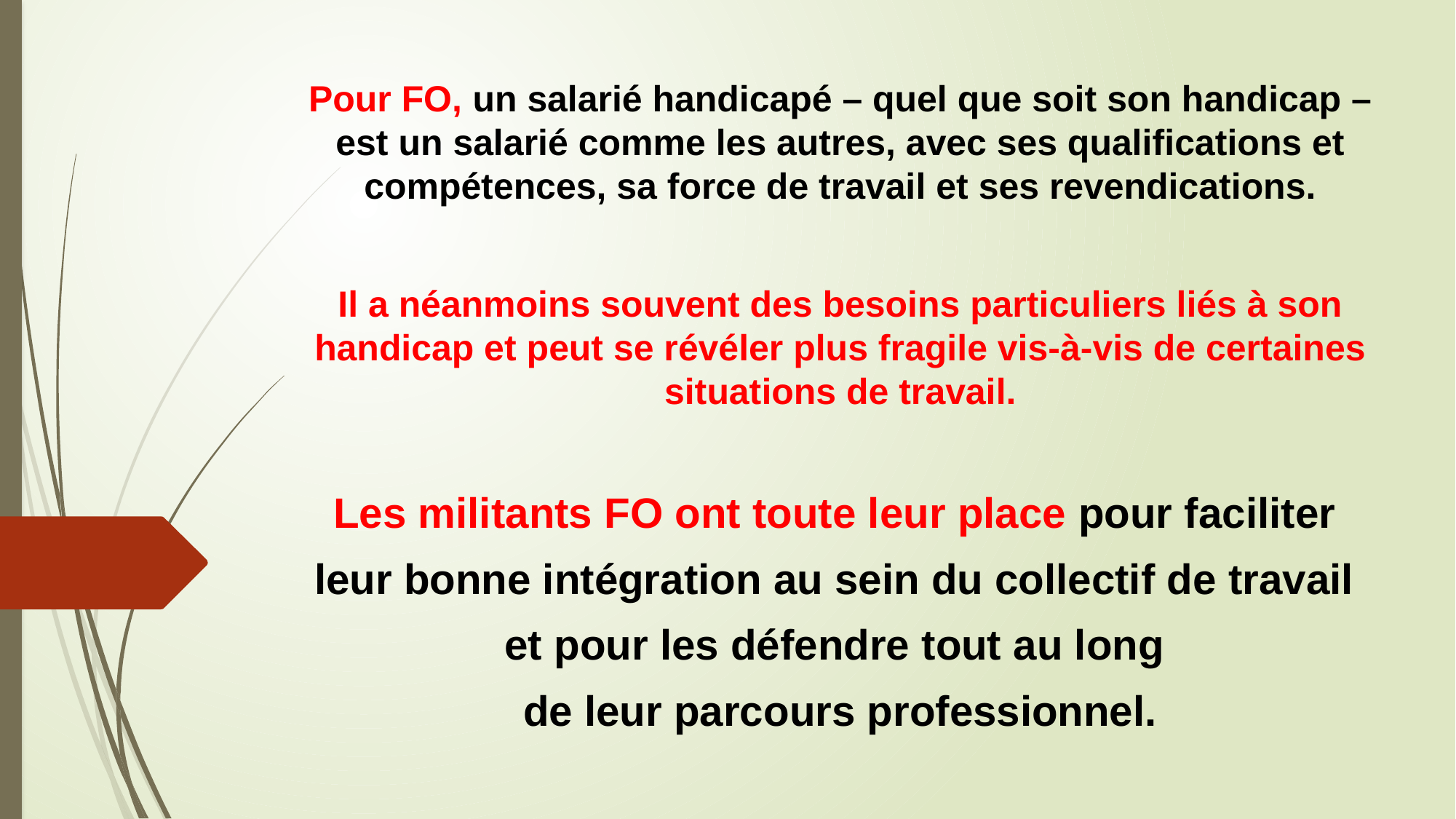

Pour FO, un salarié handicapé – quel que soit son handicap – est un salarié comme les autres, avec ses qualifications et compétences, sa force de travail et ses revendications.

Il a néanmoins souvent des besoins particuliers liés à son handicap et peut se révéler plus fragile vis-à-vis de certaines situations de travail.

Les militants FO ont toute leur place pour faciliter
leur bonne intégration au sein du collectif de travail
et pour les défendre tout au long
de leur parcours professionnel.